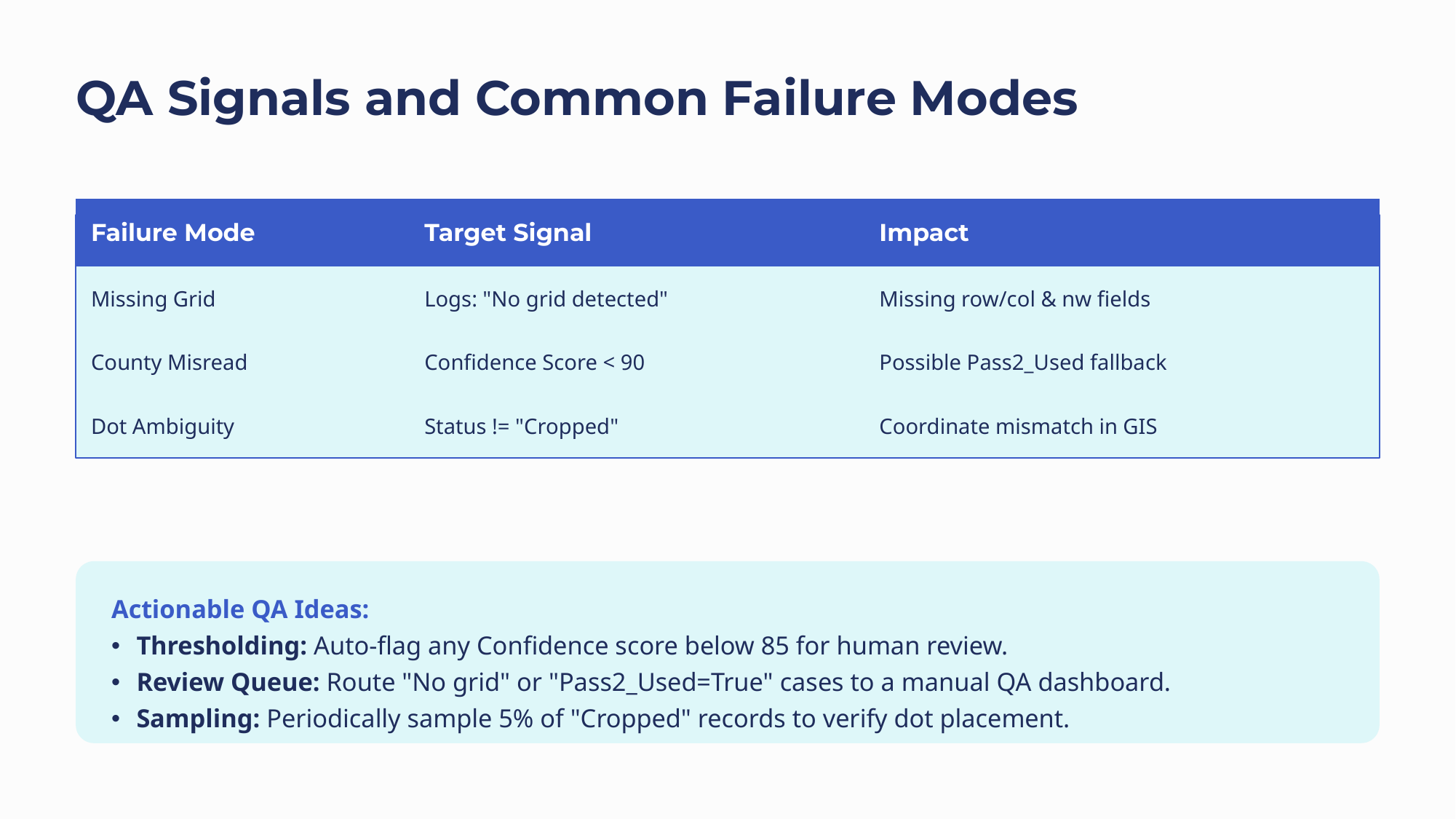

QA Signals and Common Failure Modes
| Failure Mode | Target Signal | Impact |
| --- | --- | --- |
| Missing Grid | Logs: "No grid detected" | Missing row/col & nw fields |
| County Misread | Confidence Score < 90 | Possible Pass2\_Used fallback |
| Dot Ambiguity | Status != "Cropped" | Coordinate mismatch in GIS |

Actionable QA Ideas:
Thresholding: Auto-flag any Confidence score below 85 for human review.
Review Queue: Route "No grid" or "Pass2_Used=True" cases to a manual QA dashboard.
Sampling: Periodically sample 5% of "Cropped" records to verify dot placement.